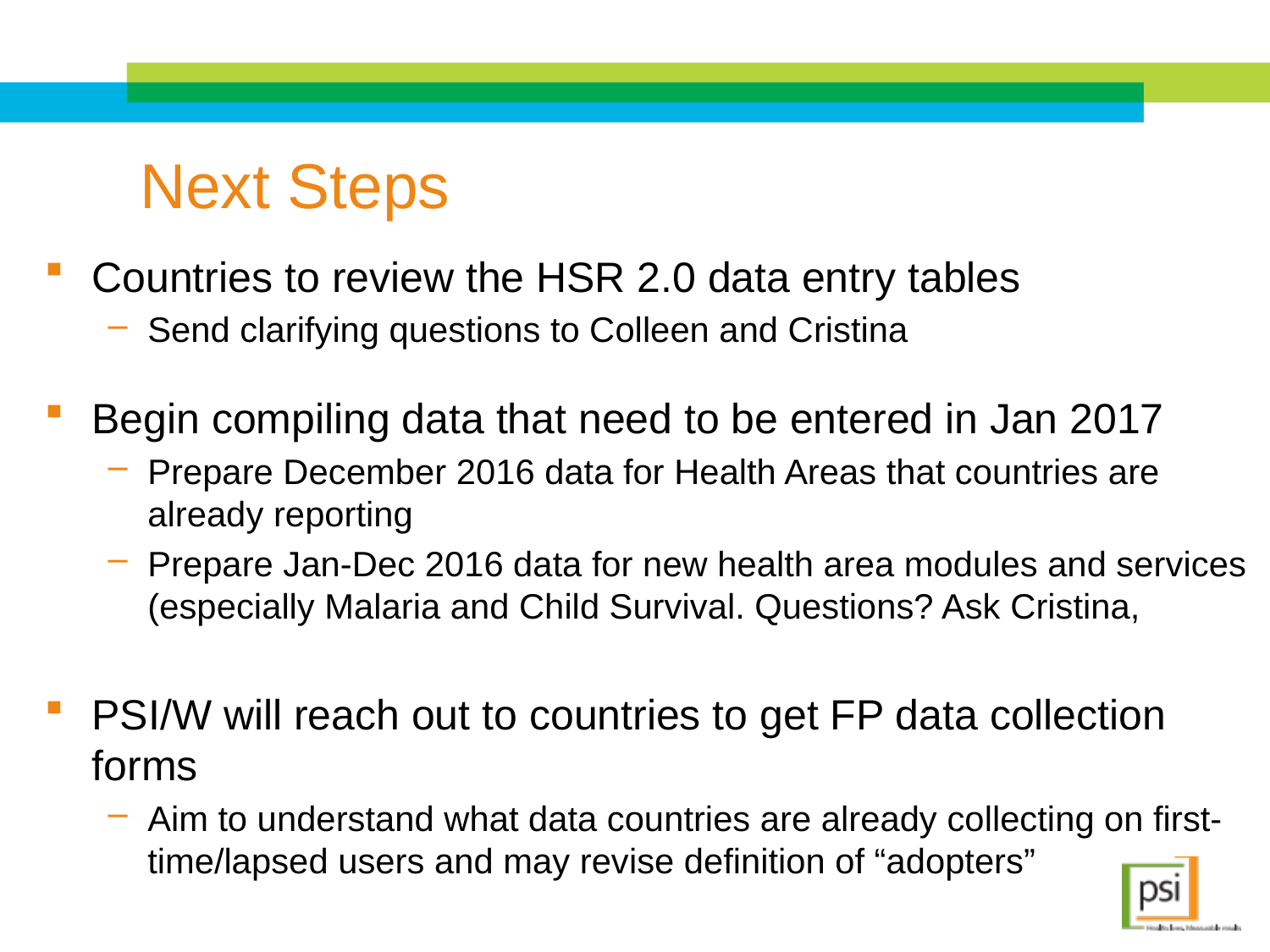

# Next Steps
Countries to review the HSR 2.0 data entry tables
Send clarifying questions to Colleen and Cristina

Begin compiling data that need to be entered in Jan 2017
Prepare December 2016 data for Health Areas that countries are already reporting
Prepare Jan-Dec 2016 data for new health area modules and services (especially Malaria and Child Survival. Questions? Ask Cristina,

PSI/W will reach out to countries to get FP data collection forms
Aim to understand what data countries are already collecting on first-time/lapsed users and may revise definition of “adopters”